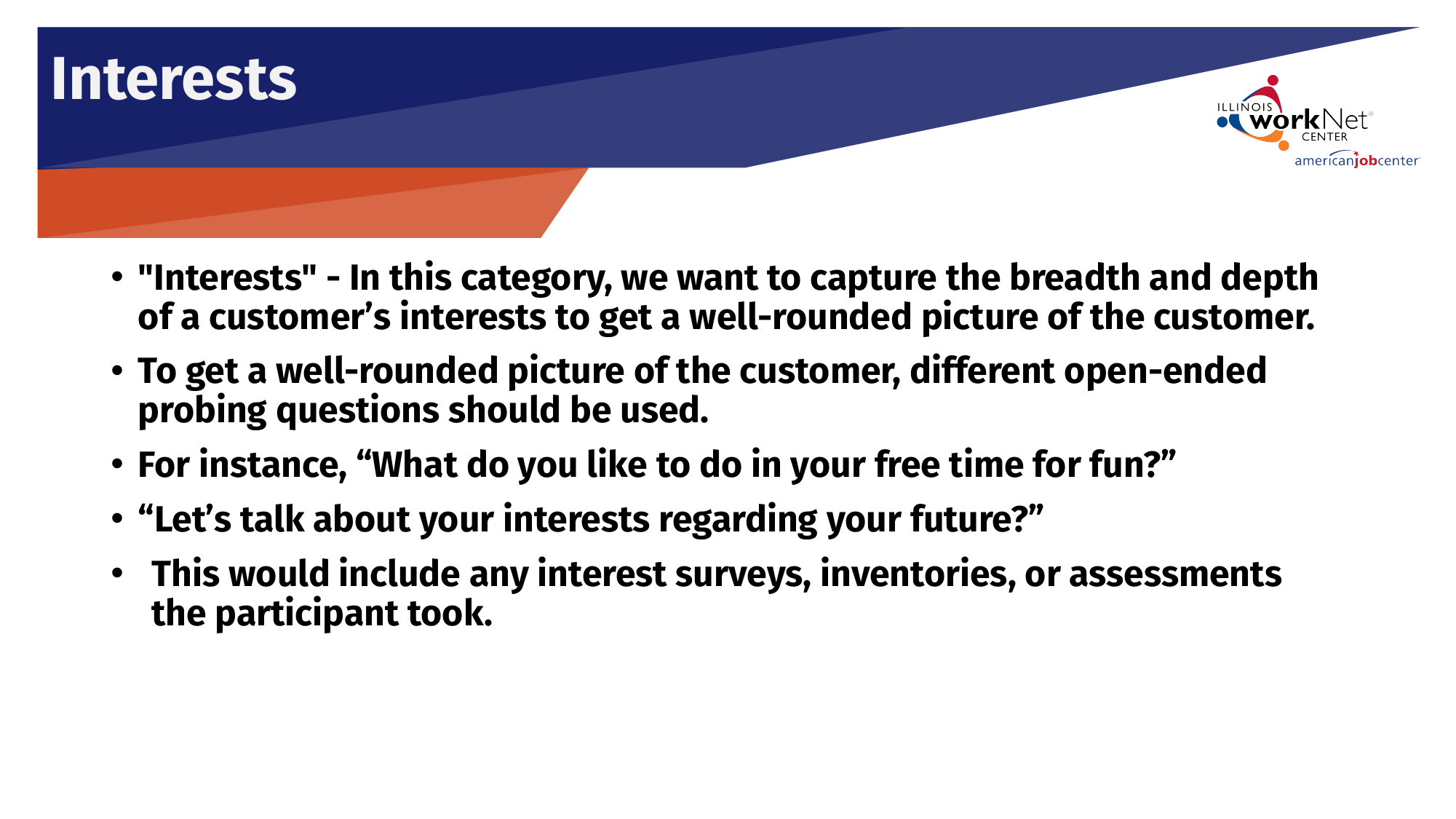

Interests
"Interests" - In this category, we want to capture the breadth and depth of a customer’s interests to get a well-rounded picture of the customer.
To get a well-rounded picture of the customer, different open-ended probing questions should be used.
For instance, “What do you like to do in your free time for fun?”
“Let’s talk about your interests regarding your future?”
This would include any interest surveys, inventories, or assessments the participant took.